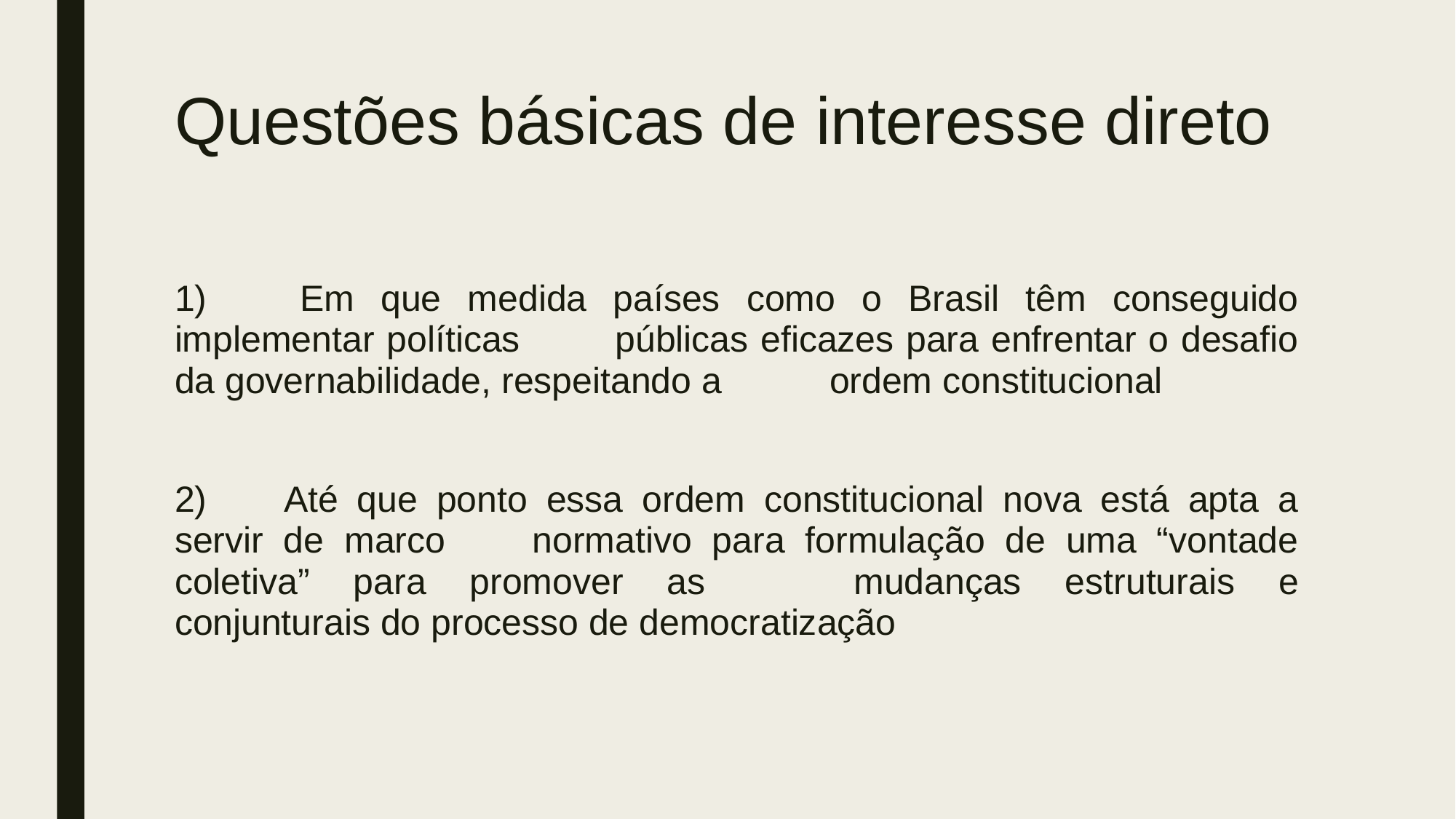

# Questões básicas de interesse direto
1) 	Em que medida países como o Brasil têm conseguido implementar políticas 	públicas eficazes para enfrentar o desafio da governabilidade, respeitando a 	ordem constitucional

2)	Até que ponto essa ordem constitucional nova está apta a servir de marco 	normativo para formulação de uma “vontade coletiva” para promover as 	mudanças estruturais e conjunturais do processo de democratização